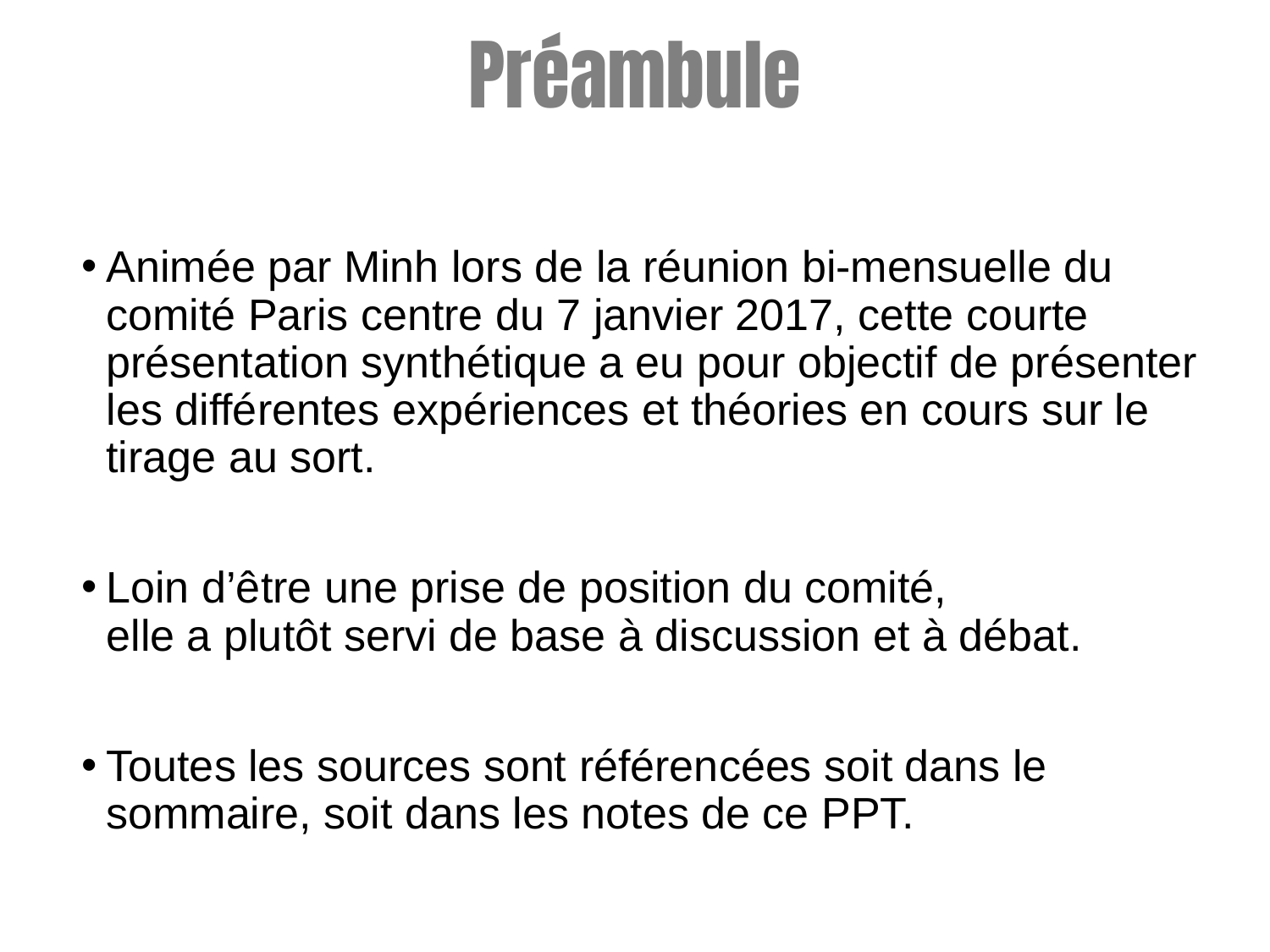

Préambule
# Animée par Minh lors de la réunion bi-mensuelle du comité Paris centre du 7 janvier 2017, cette courte présentation synthétique a eu pour objectif de présenter les différentes expériences et théories en cours sur le tirage au sort.

Loin d’être une prise de position du comité,
elle a plutôt servi de base à discussion et à débat.

Toutes les sources sont référencées soit dans le sommaire, soit dans les notes de ce PPT.